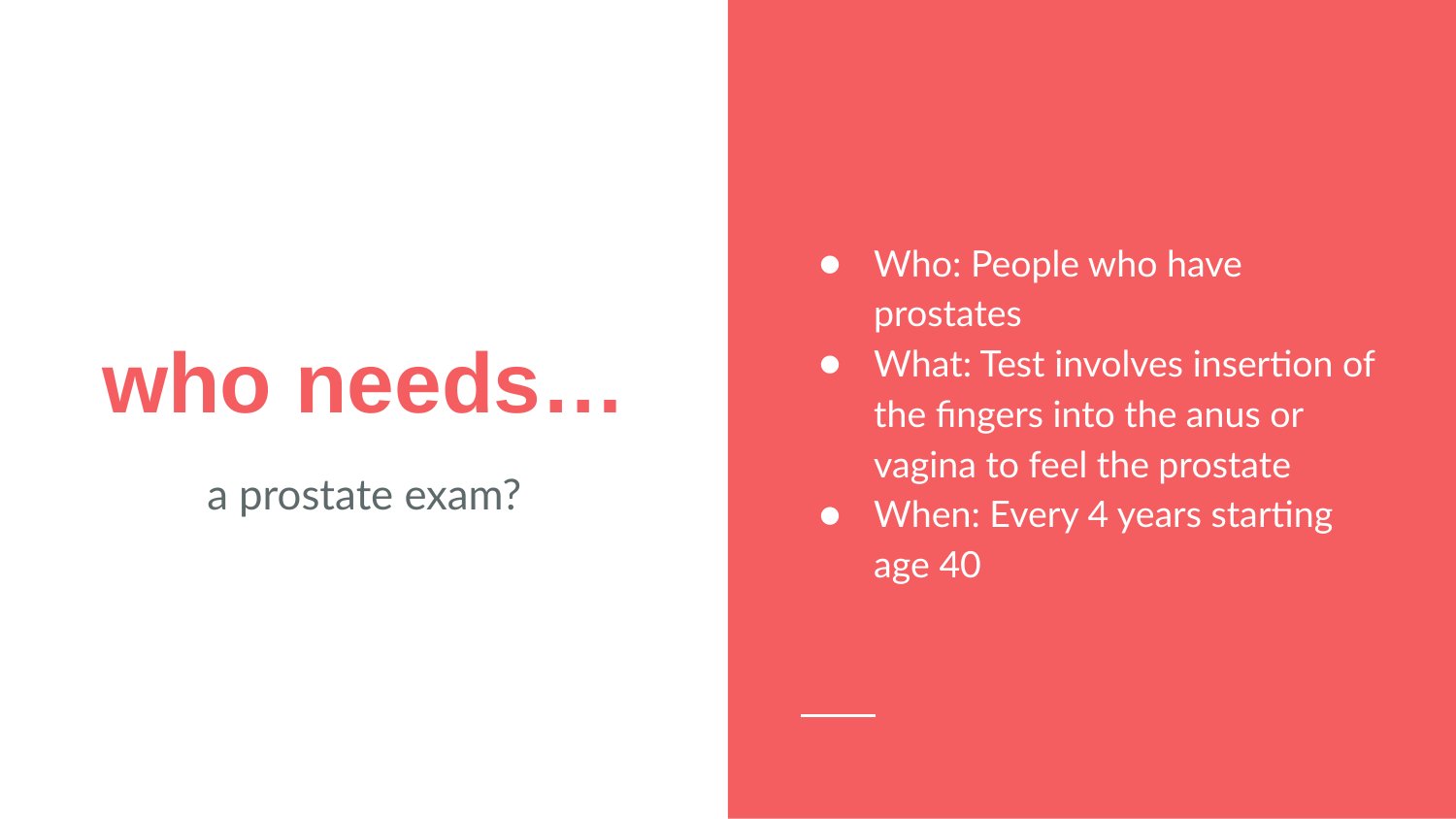

Who: People who have prostates
What: Test involves insertion of the fingers into the anus or vagina to feel the prostate
When: Every 4 years starting age 40
# who needs…
a prostate exam?